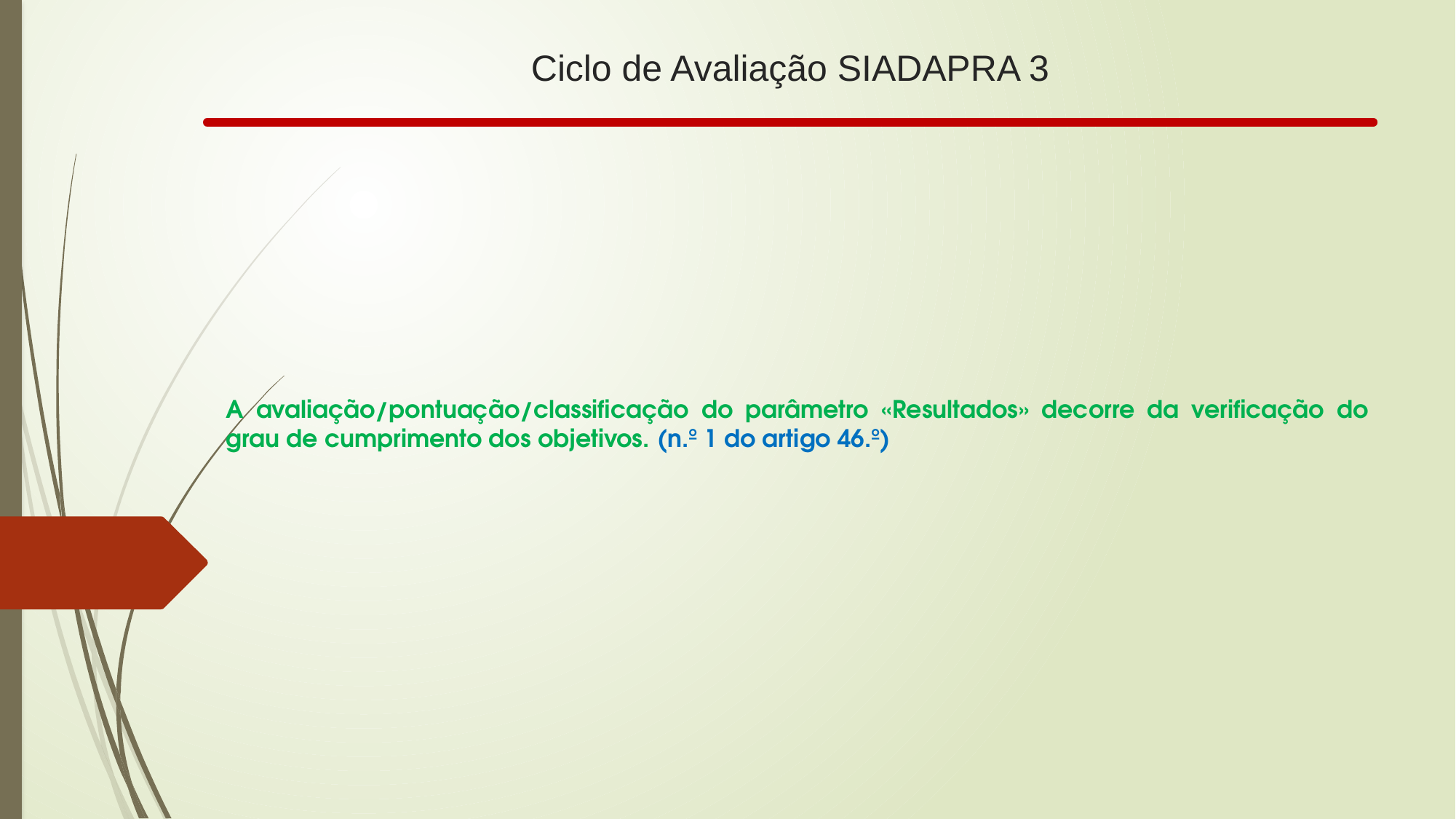

# Ciclo de Avaliação SIADAPRA 3
A avaliação/pontuação/classificação do parâmetro «Resultados» decorre da verificação do grau de cumprimento dos objetivos. (n.º 1 do artigo 46.º)